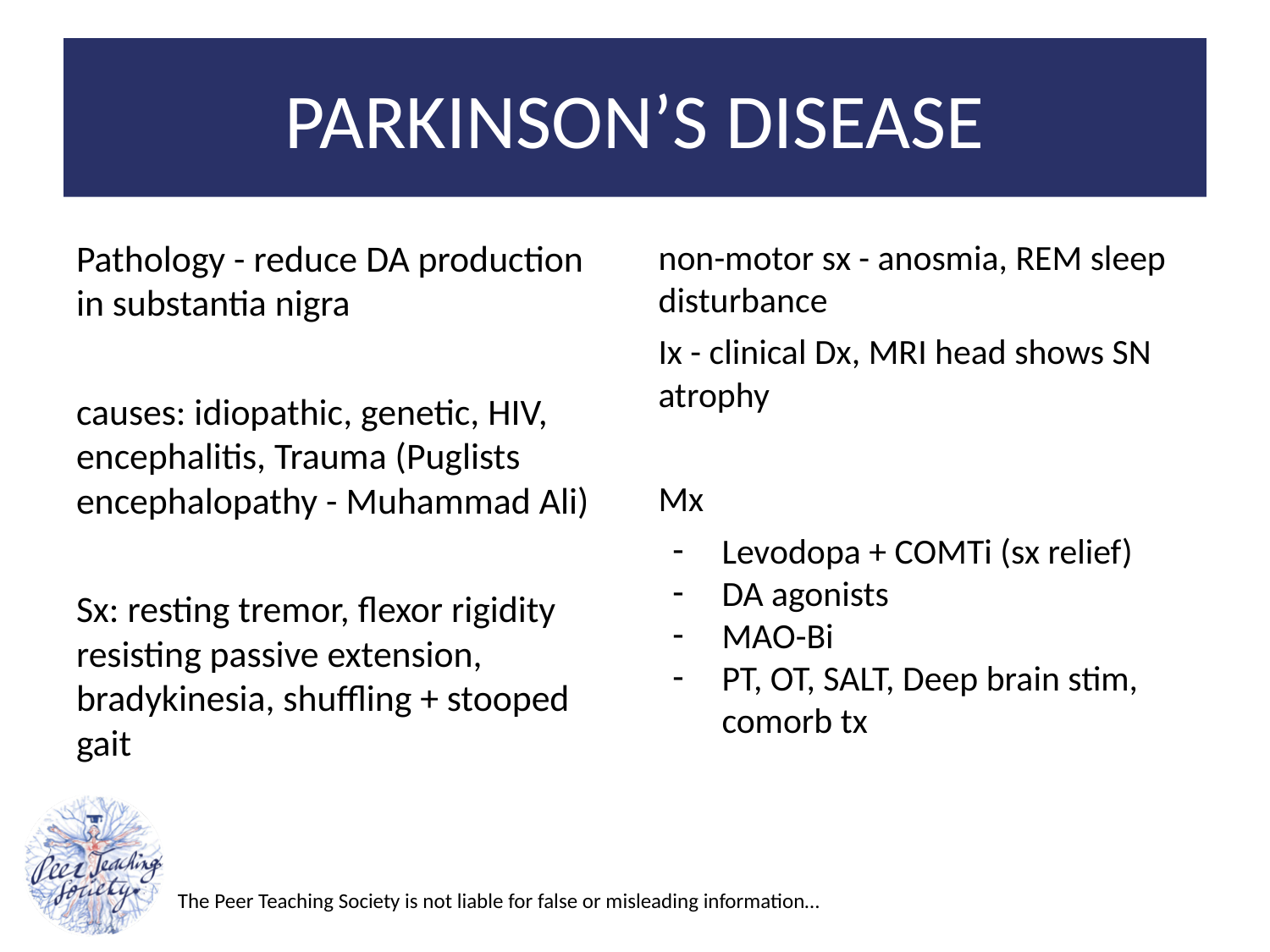

# PARKINSON’S DISEASE
Pathology - reduce DA production in substantia nigra

causes: idiopathic, genetic, HIV, encephalitis, Trauma (Puglists encephalopathy - Muhammad Ali)

Sx: resting tremor, flexor rigidity resisting passive extension, bradykinesia, shuffling + stooped gait
non-motor sx - anosmia, REM sleep disturbance
Ix - clinical Dx, MRI head shows SN atrophy

Mx
Levodopa + COMTi (sx relief)
DA agonists
MAO-Bi
PT, OT, SALT, Deep brain stim, comorb tx